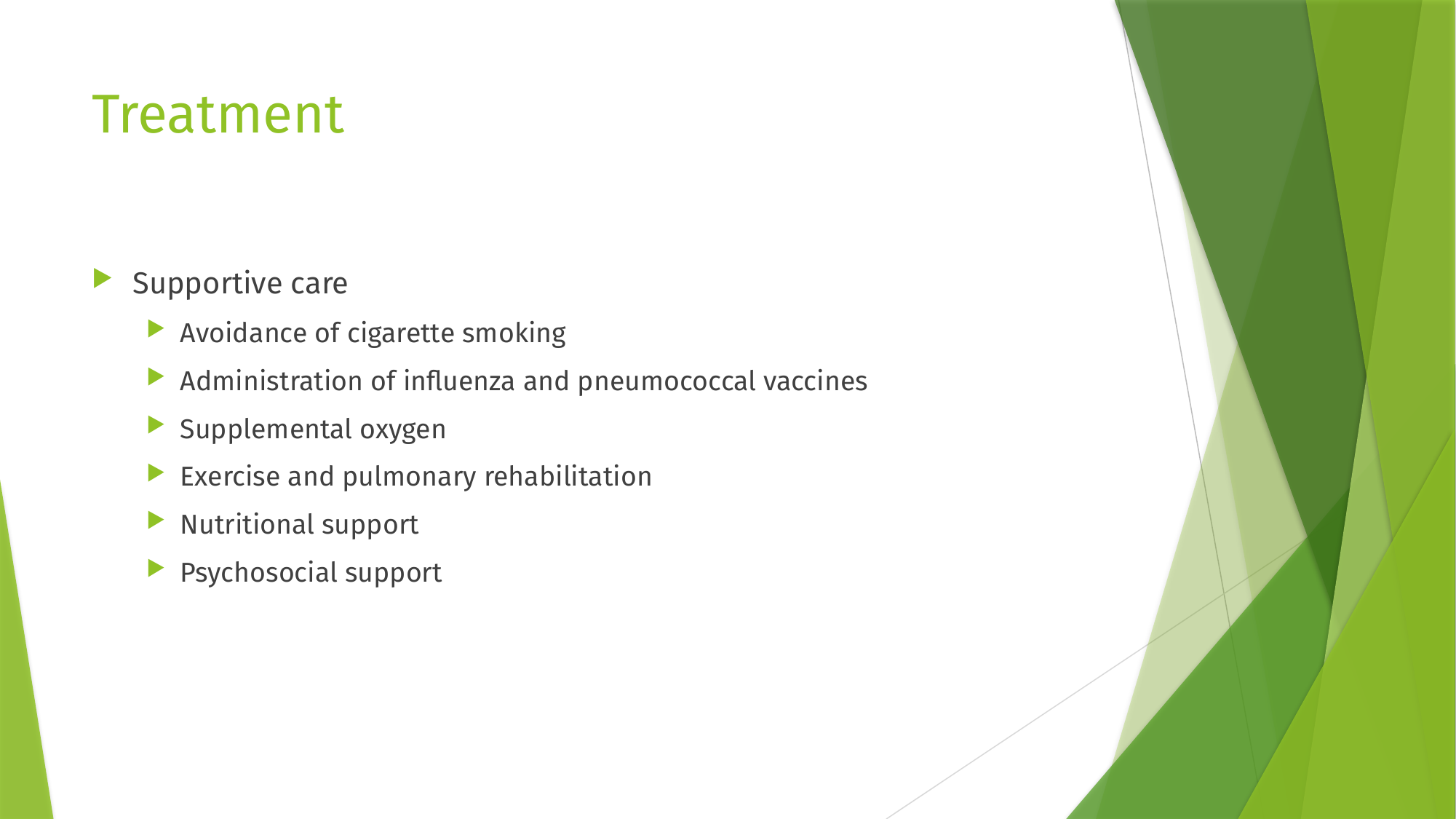

# Treatment
Supportive care
Avoidance of cigarette smoking
Administration of influenza and pneumococcal vaccines
Supplemental oxygen
Exercise and pulmonary rehabilitation
Nutritional support
Psychosocial support